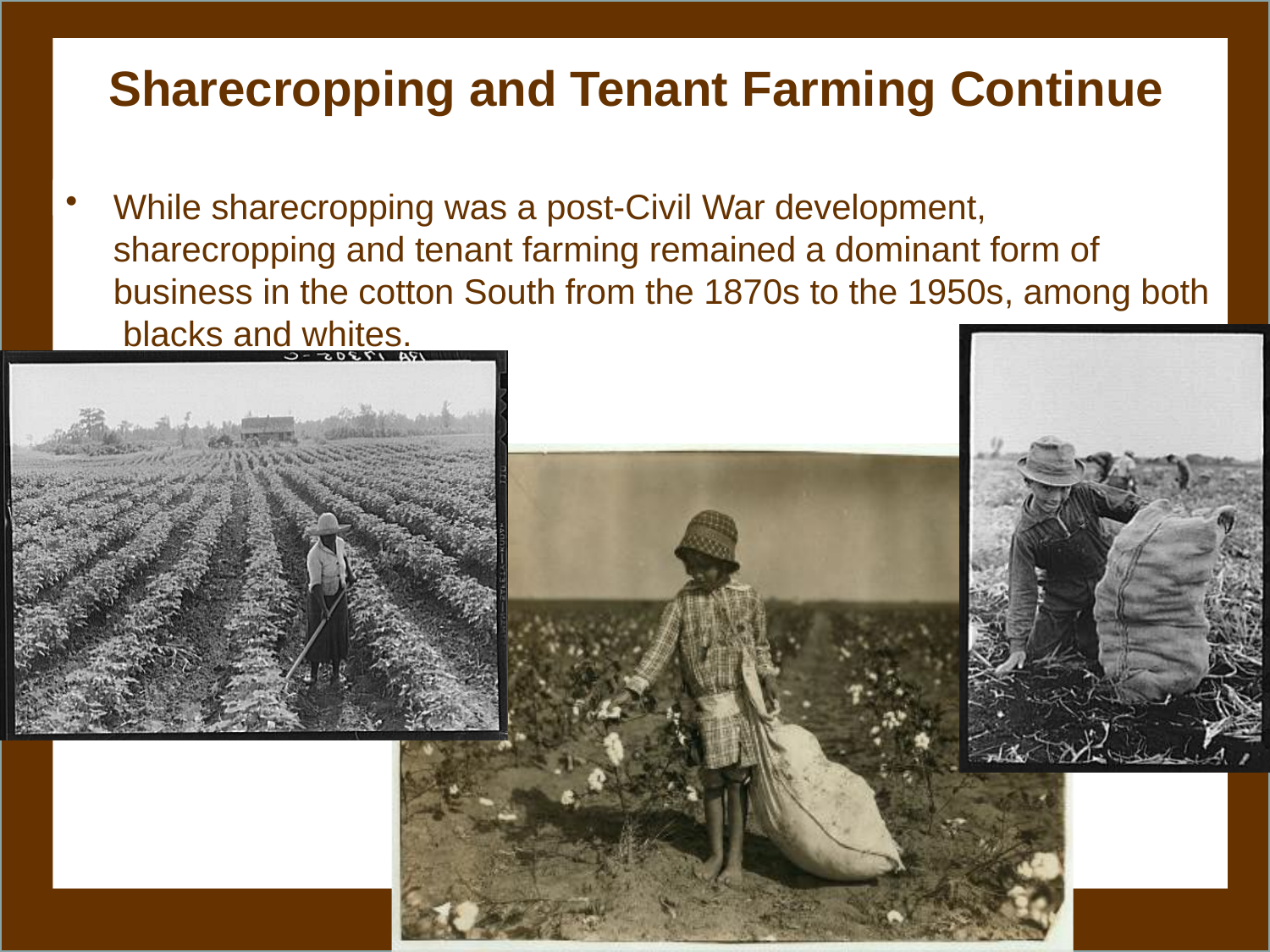

# Sharecropping and Tenant Farming Continue

While sharecropping was a post-Civil War development,  sharecropping and tenant farming remained a dominant form of  business in the cotton South from the 1870s to the 1950s, among both  blacks and whites.